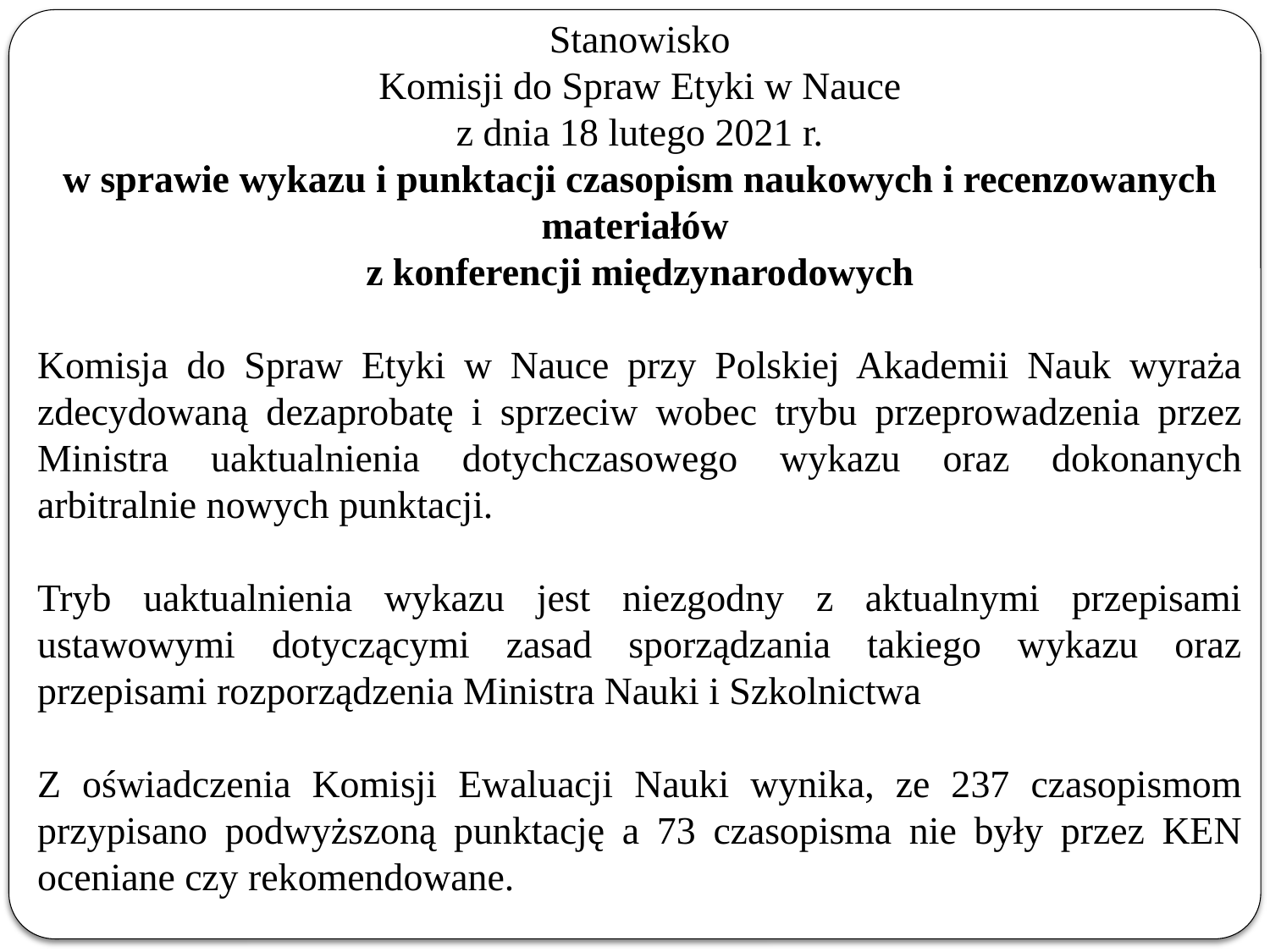

Stanowisko
Komisji do Spraw Etyki w Nauce
z dnia 18 lutego 2021 r.
w sprawie wykazu i punktacji czasopism naukowych i recenzowanych materiałów
z konferencji międzynarodowych

Komisja do Spraw Etyki w Nauce przy Polskiej Akademii Nauk wyraża zdecydowaną dezaprobatę i sprzeciw wobec trybu przeprowadzenia przez Ministra uaktualnienia dotychczasowego wykazu oraz dokonanych arbitralnie nowych punktacji.

Tryb uaktualnienia wykazu jest niezgodny z aktualnymi przepisami ustawowymi dotyczącymi zasad sporządzania takiego wykazu oraz przepisami rozporządzenia Ministra Nauki i Szkolnictwa

Z oświadczenia Komisji Ewaluacji Nauki wynika, ze 237 czasopismom przypisano podwyższoną punktację a 73 czasopisma nie były przez KEN oceniane czy rekomendowane.